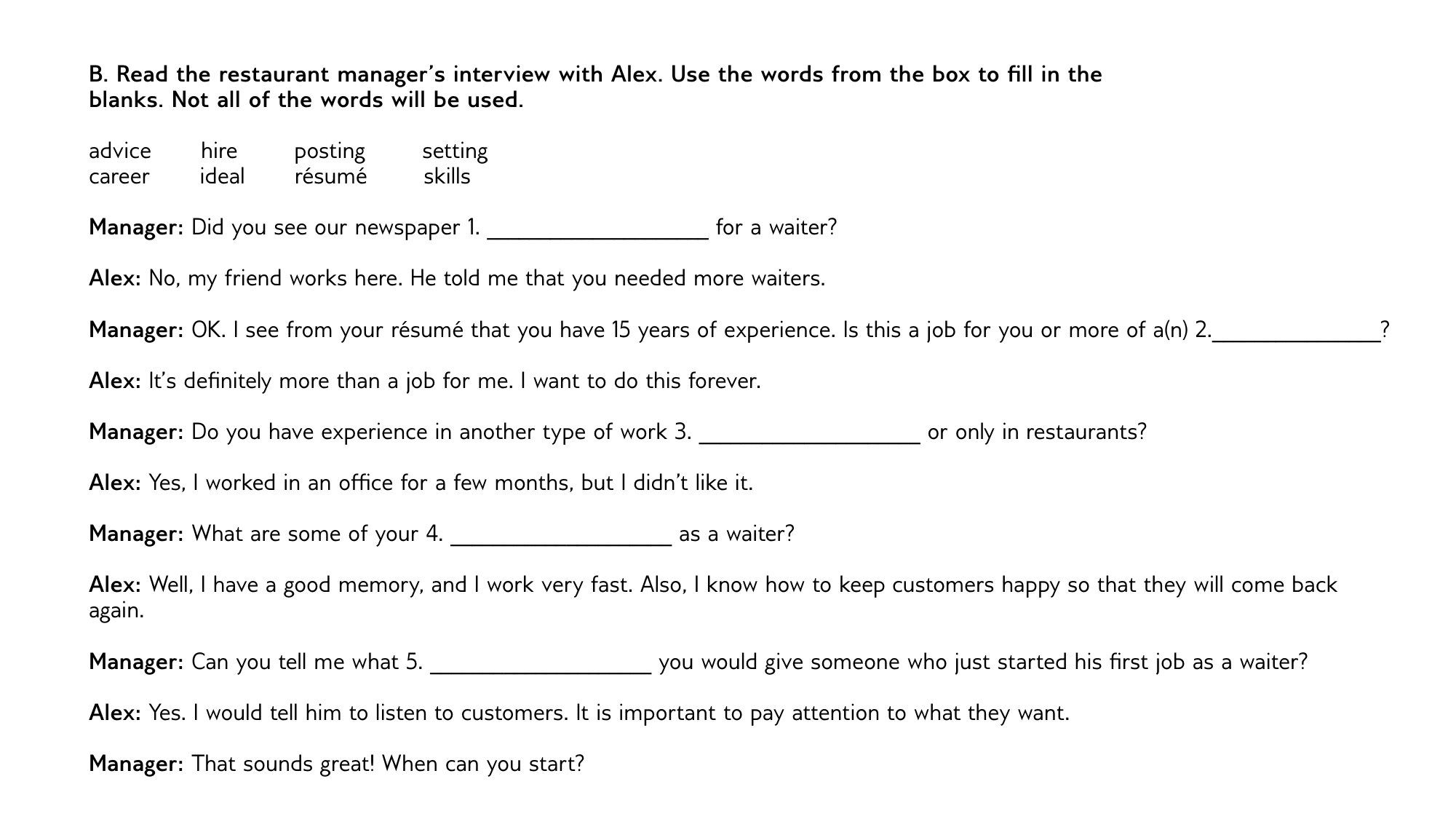

# B. Read the restaurant manager’s interview with Alex. Use the words from the box to fill in the blanks. Not all of the words will be used. advice       hire        posting        setting career       ideal       résumé        skills Manager: Did you see our newspaper 1. _____________________ for a waiter? Alex: No, my friend works here. He told me that you needed more waiters. Manager: OK. I see from your résumé that you have 15 years of experience. Is this a job for you or more of a(n) 2.________________? Alex: It’s definitely more than a job for me. I want to do this forever. Manager: Do you have experience in another type of work 3. _____________________ or only in restaurants? Alex: Yes, I worked in an office for a few months, but I didn’t like it. Manager: What are some of your 4. _____________________ as a waiter? Alex: Well, I have a good memory, and I work very fast. Also, I know how to keep customers happy so that they will come back again. Manager: Can you tell me what 5. _____________________ you would give someone who just started his first job as a waiter? Alex: Yes. I would tell him to listen to customers. It is important to pay attention to what they want. Manager: That sounds great! When can you start?